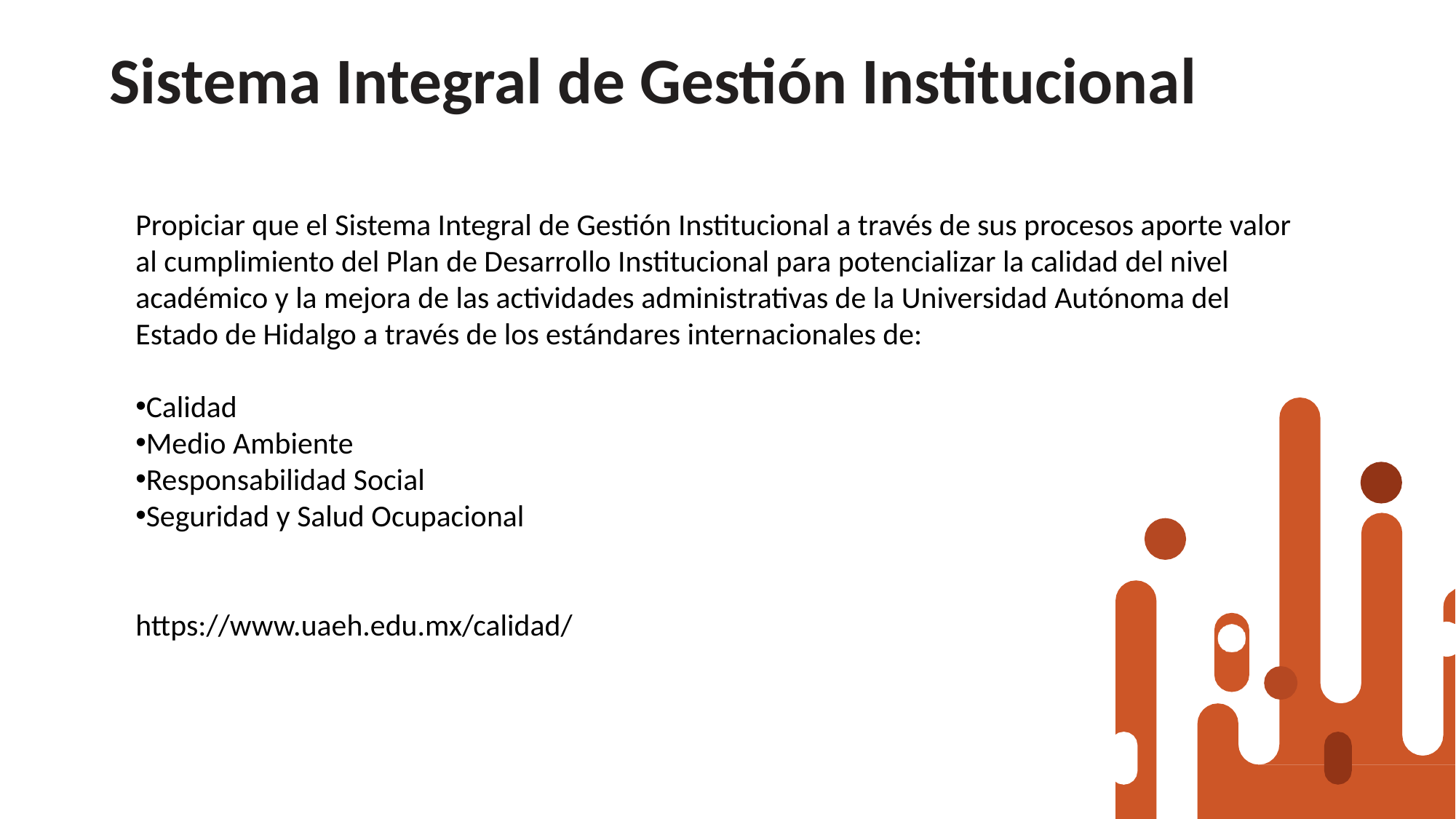

# Sistema Integral de Gestión Institucional
OBJETIVO DEL SISTEMA INTEGRAL DE GESTIÓN INSTITUCIONAL
Propiciar que el Sistema Integral de Gestión Institucional a través de sus procesos aporte valor al cumplimiento del Plan de Desarrollo Institucional para potencializar la calidad del nivel académico y la mejora de las actividades administrativas de la Universidad Autónoma del Estado de Hidalgo a través de los estándares internacionales de:

Calidad
Medio Ambiente
Responsabilidad Social
Seguridad y Salud Ocupacional

https://www.uaeh.edu.mx/calidad/